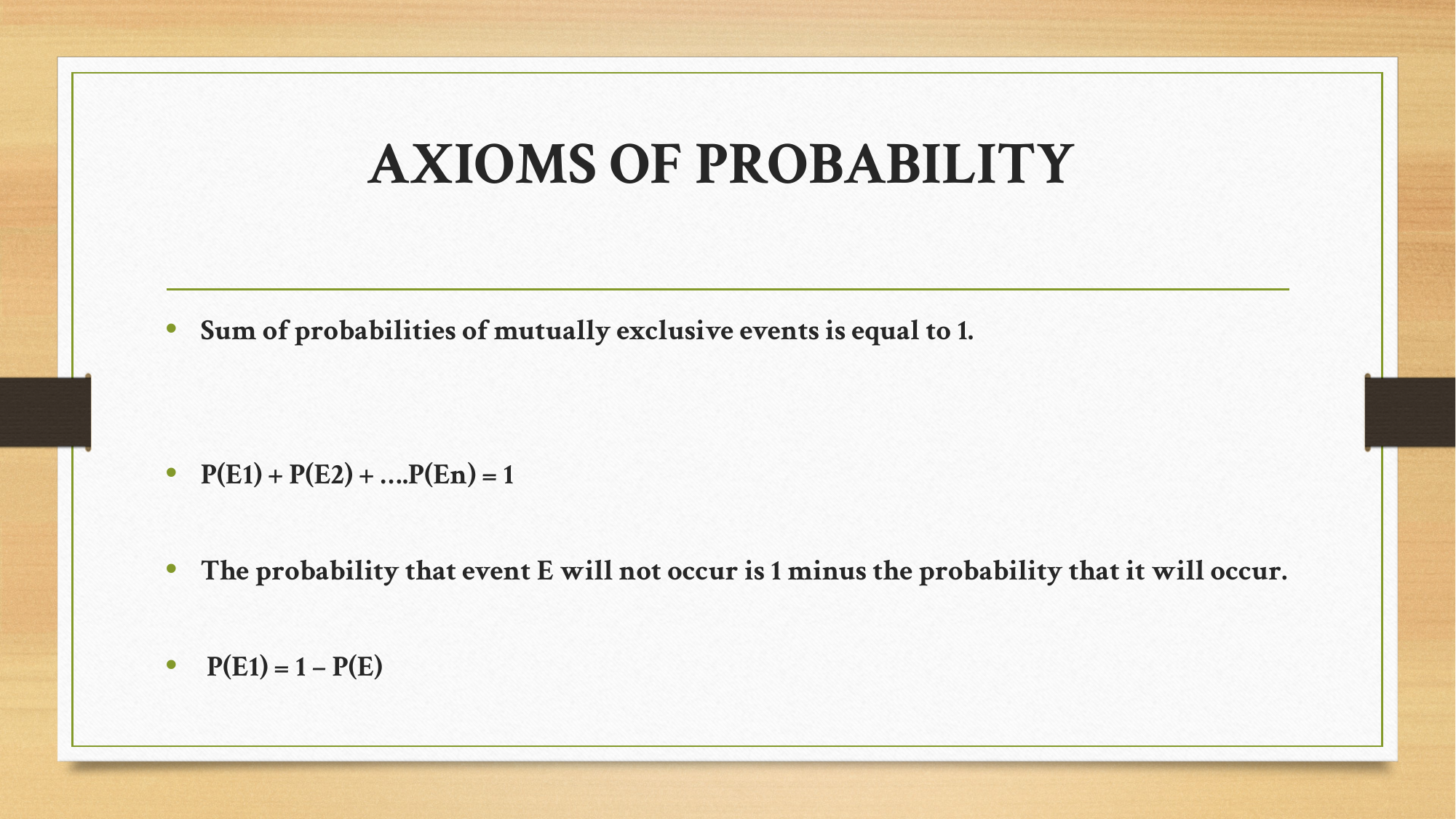

# AXIOMS OF PROBABILITY
Sum of probabilities of mutually exclusive events is equal to 1.

P(E1) + P(E2) + ….P(En) = 1

The probability that event E will not occur is 1 minus the probability that it will occur.

 P(E1) = 1 – P(E)